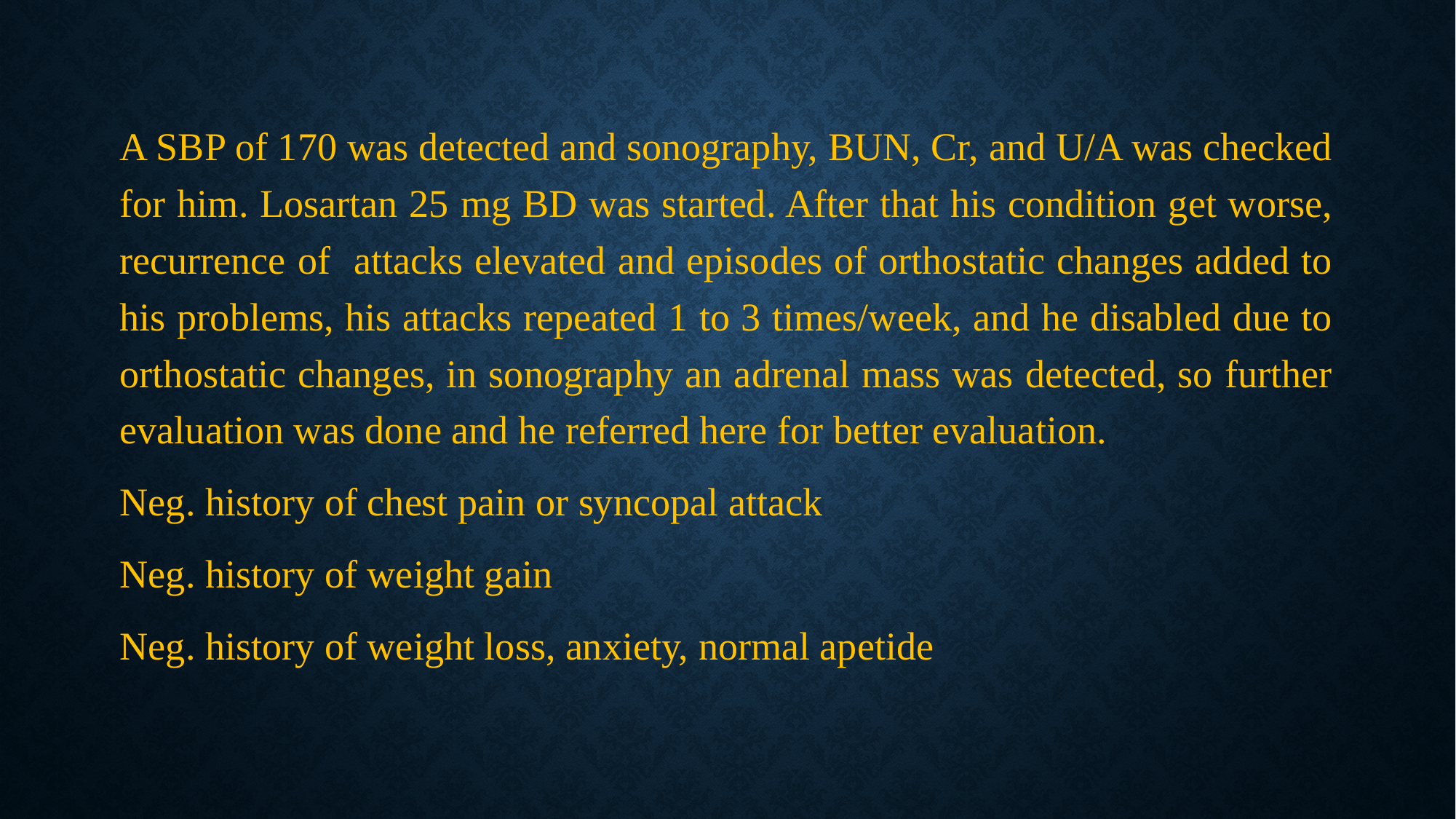

A SBP of 170 was detected and sonography, BUN, Cr, and U/A was checked for him. Losartan 25 mg BD was started. After that his condition get worse, recurrence of  attacks elevated and episodes of orthostatic changes added to his problems, his attacks repeated 1 to 3 times/week, and he disabled due to orthostatic changes, in sonography an adrenal mass was detected, so further evaluation was done and he referred here for better evaluation.
Neg. history of chest pain or syncopal attack
Neg. history of weight gain
Neg. history of weight loss, anxiety, normal apetide